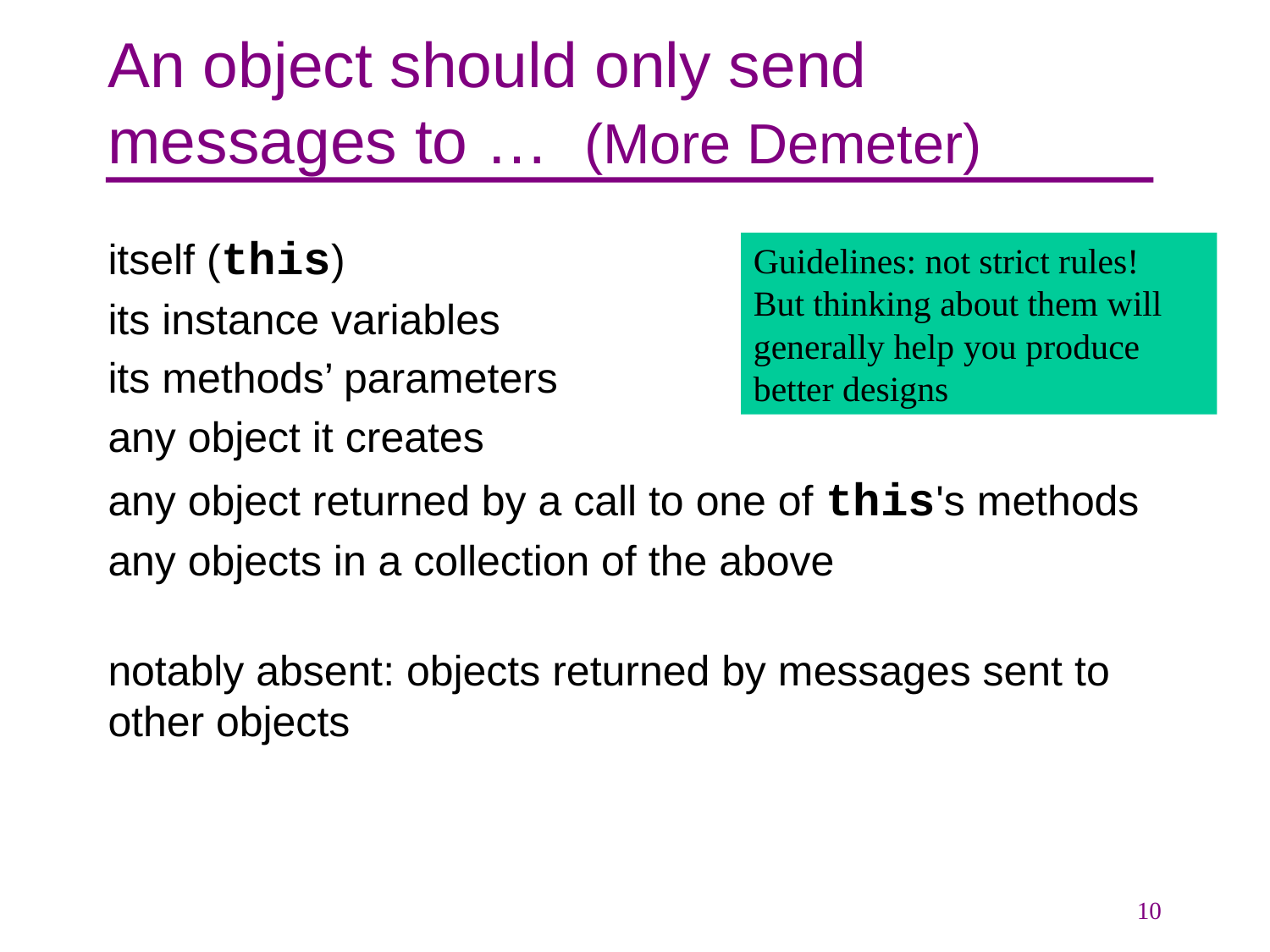

# An object should only send messages to …  (More Demeter)
itself (this)
its instance variables
its methods’ parameters
any object it creates
any object returned by a call to one of this's methods
any objects in a collection of the above
notably absent: objects returned by messages sent to other objects

Guidelines: not strict rules!  But thinking about them will generally help you produce better designs
10